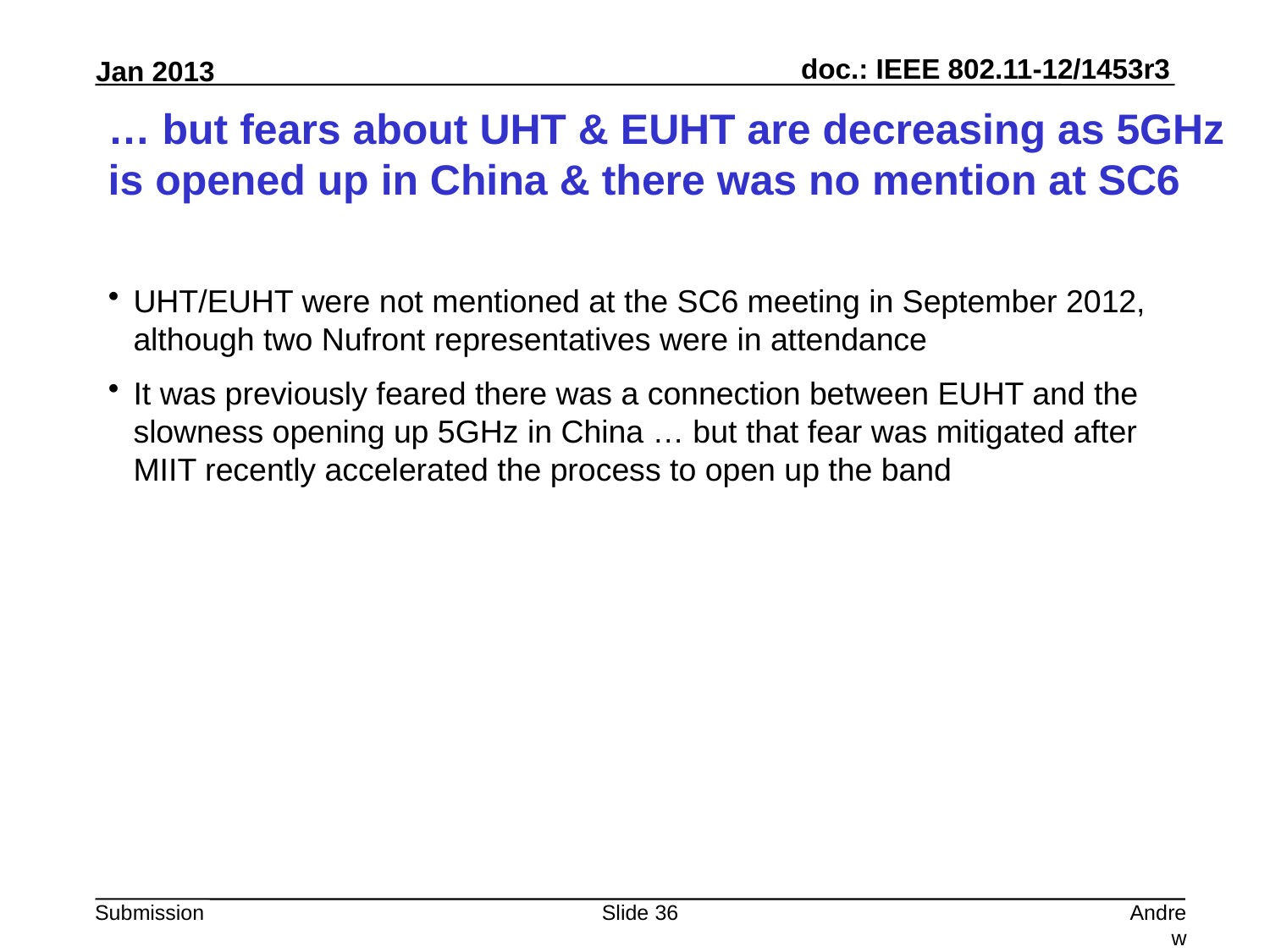

# … but fears about UHT & EUHT are decreasing as 5GHz is opened up in China & there was no mention at SC6
UHT/EUHT were not mentioned at the SC6 meeting in September 2012, although two Nufront representatives were in attendance
It was previously feared there was a connection between EUHT and the slowness opening up 5GHz in China … but that fear was mitigated after MIIT recently accelerated the process to open up the band
Slide 36
Andrew Myles, Cisco